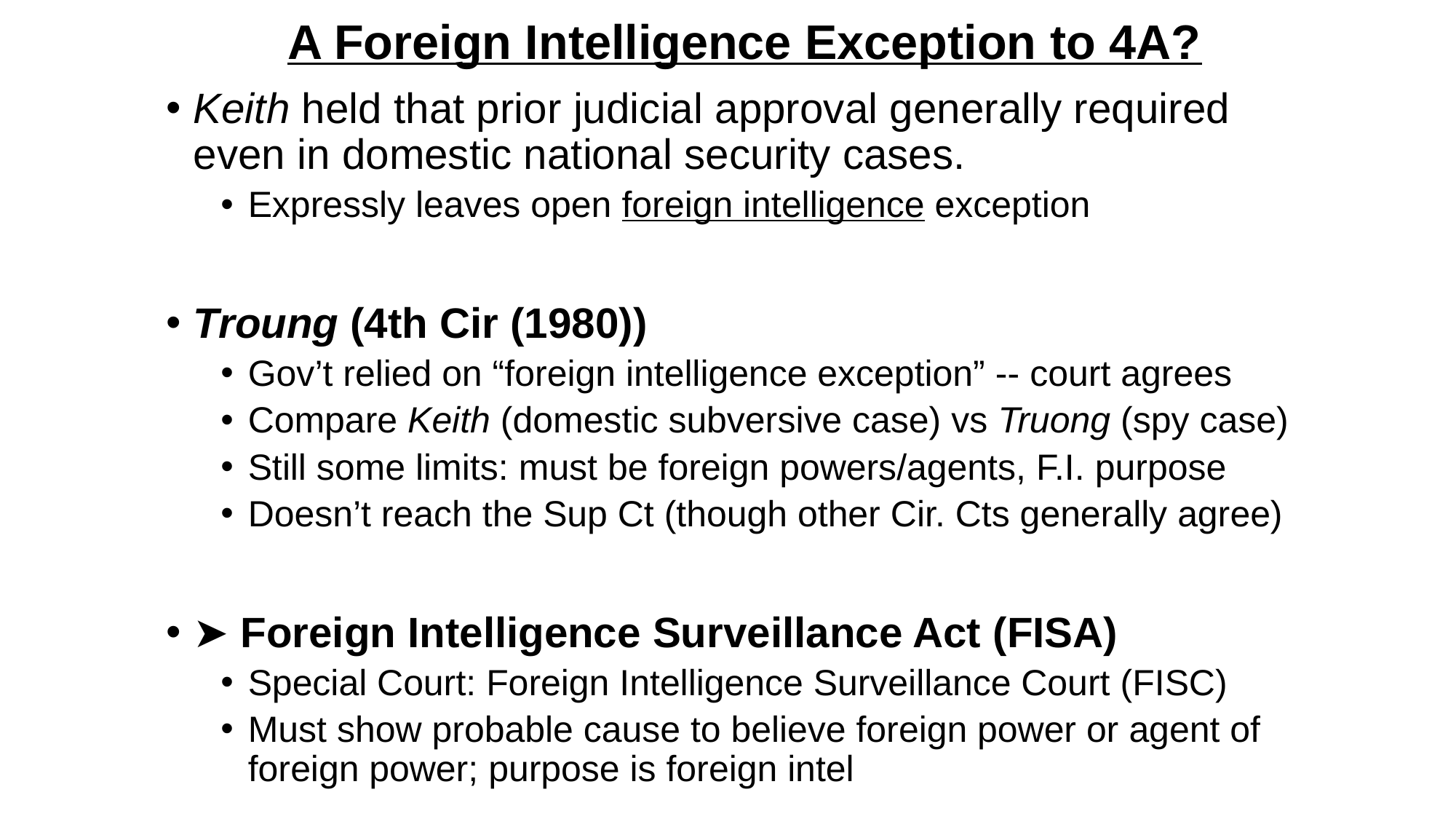

# A Foreign Intelligence Exception to 4A?
Keith held that prior judicial approval generally required even in domestic national security cases.
Expressly leaves open foreign intelligence exception

Troung (4th Cir (1980))
Gov’t relied on “foreign intelligence exception” -- court agrees
Compare Keith (domestic subversive case) vs Truong (spy case)
Still some limits: must be foreign powers/agents, F.I. purpose
Doesn’t reach the Sup Ct (though other Cir. Cts generally agree)

➤ Foreign Intelligence Surveillance Act (FISA)
Special Court: Foreign Intelligence Surveillance Court (FISC)
Must show probable cause to believe foreign power or agent of foreign power; purpose is foreign intel